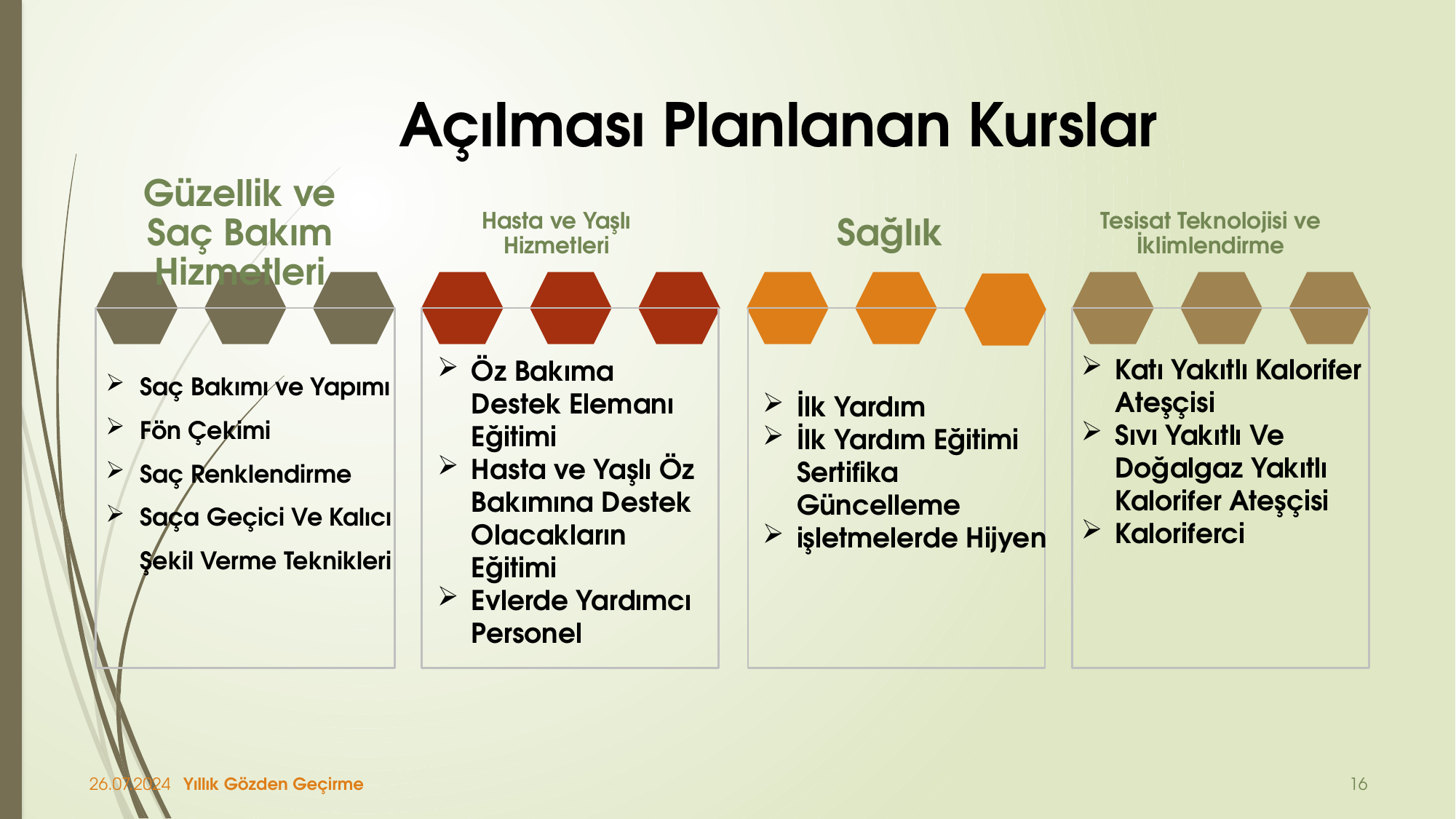

# Açılması Planlanan Kurslar
Güzellik ve Saç Bakım Hizmetleri
Hasta ve Yaşlı Hizmetleri
Sağlık
Tesisat Teknolojisi ve İklimlendirme

Katı Yakıtlı Kalorifer Ateşçisi
Sıvı Yakıtlı Ve Doğalgaz Yakıtlı Kalorifer Ateşçisi
Kaloriferci

Öz Bakıma Destek Elemanı Eğitimi
Hasta ve Yaşlı Öz Bakımına Destek Olacakların Eğitimi
Evlerde Yardımcı Personel
Saç Bakımı ve Yapımı
Fön Çekimi
Saç Renklendirme
Saça Geçici Ve Kalıcı Şekil Verme Teknikleri

İlk Yardım
İlk Yardım Eğitimi Sertifika Güncelleme
işletmelerde Hijyen